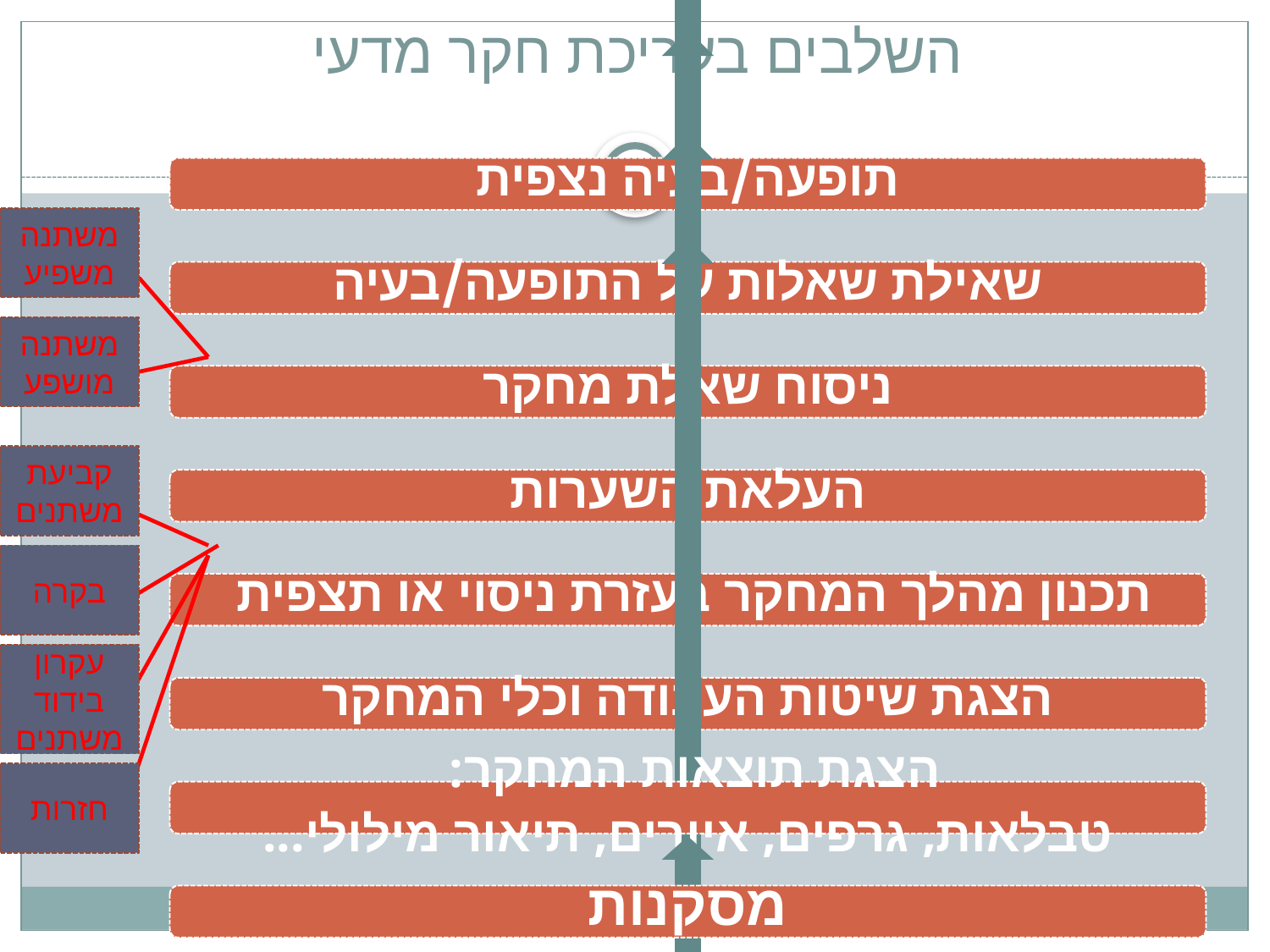

# השלבים בעריכת חקר מדעי
תופעה/בעיה נצפית
שאילת שאלות על התופעה/בעיה
ניסוח שאלת מחקר
העלאת השערות
תכנון מהלך המחקר בעזרת ניסוי או תצפית
הצגת שיטות העבודה וכלי המחקר
הצגת תוצאות המחקר:
טבלאות, גרפים, איורים, תיאור מילולי...
מסקנות
משתנה משפיע
משתנה מושפע
קביעת משתנים
בקרה
עקרון בידוד משתנים
חזרות
58